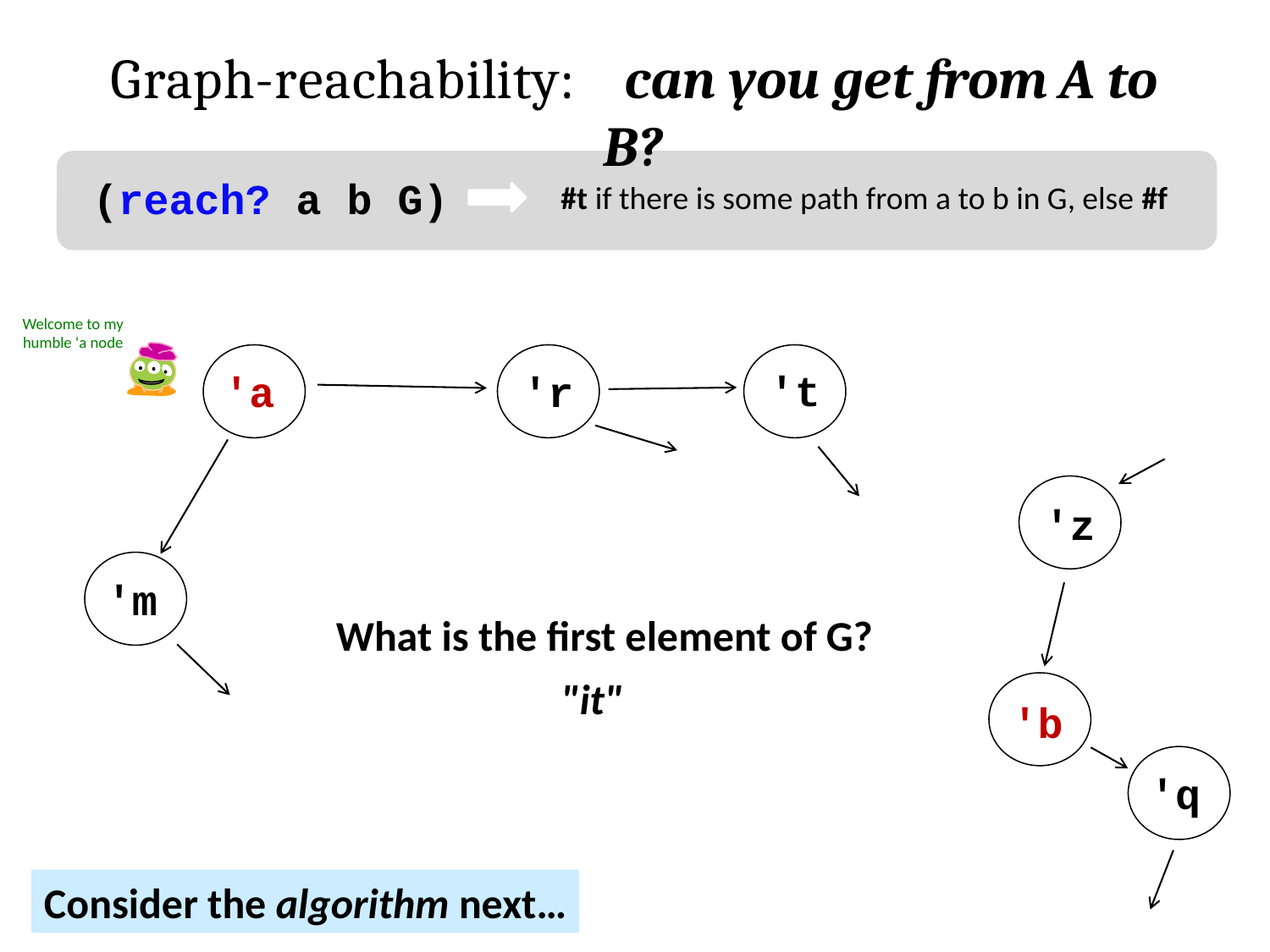

Graph-reachability:    can you get from A to B?

#t if there is some path from a to b in G, else #f
(reach? a b G)

Welcome to my humble 'a node

't
'a
'r

'z

'm
What is the first element of G?
"it"

'b

'q
Consider the algorithm next…